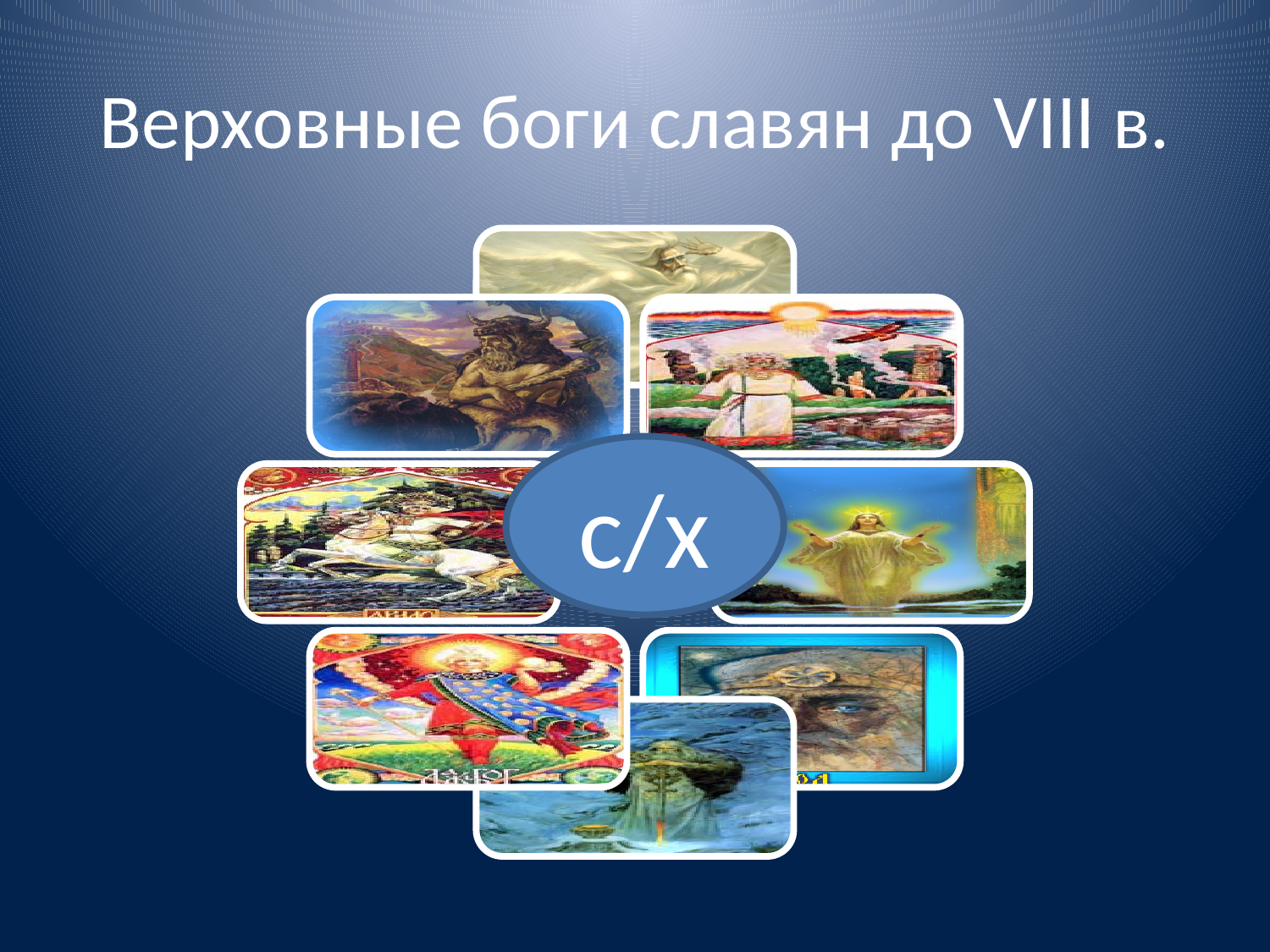

# Верховные боги славян до VIII в.

с/х